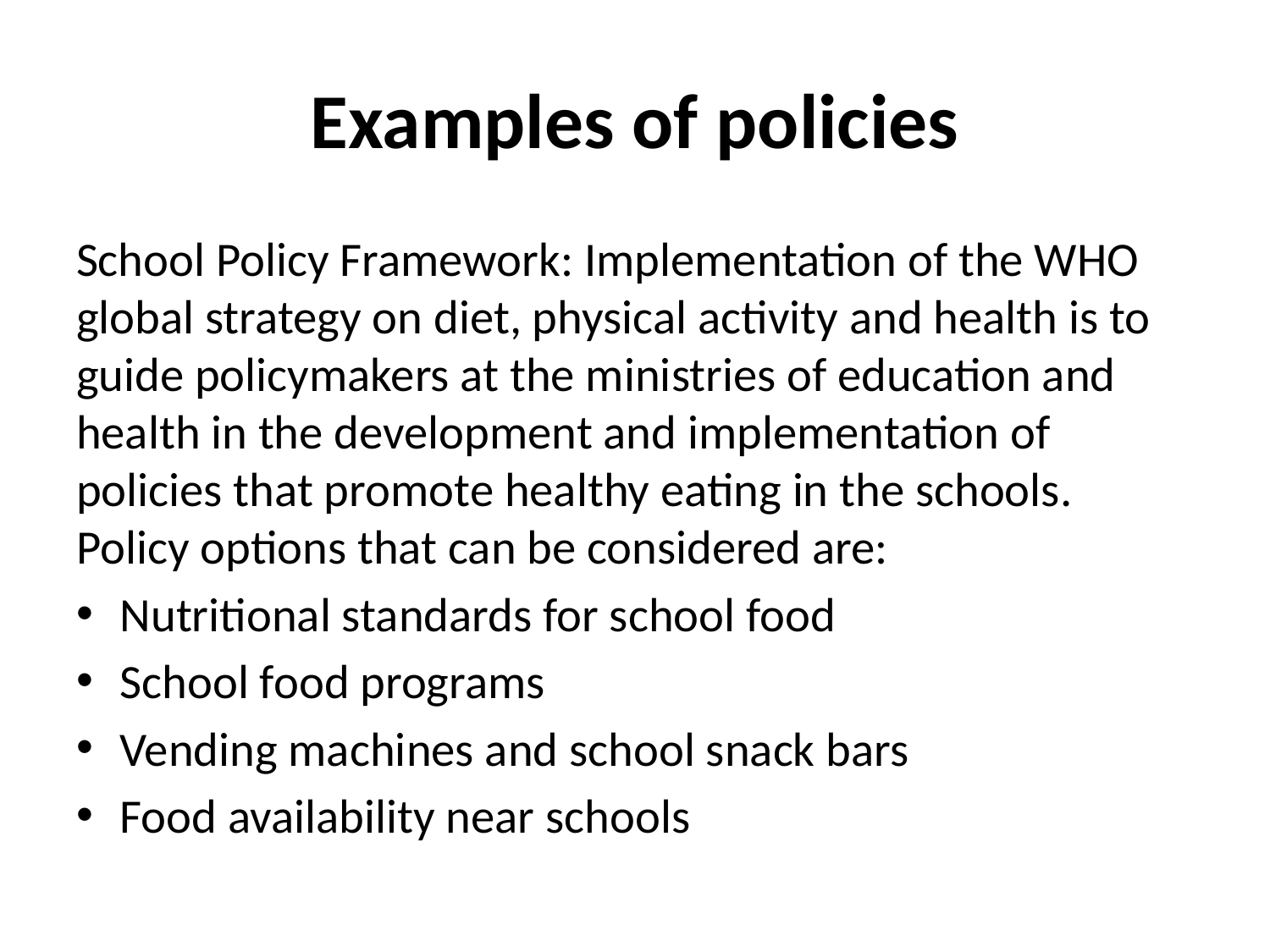

# Examples of policies
School Policy Framework: Implementation of the WHO global strategy on diet, physical activity and health is to guide policymakers at the ministries of education and health in the development and implementation of policies that promote healthy eating in the schools.  Policy options that can be considered are:
Nutritional standards for school food
School food programs
Vending machines and school snack bars
Food availability near schools